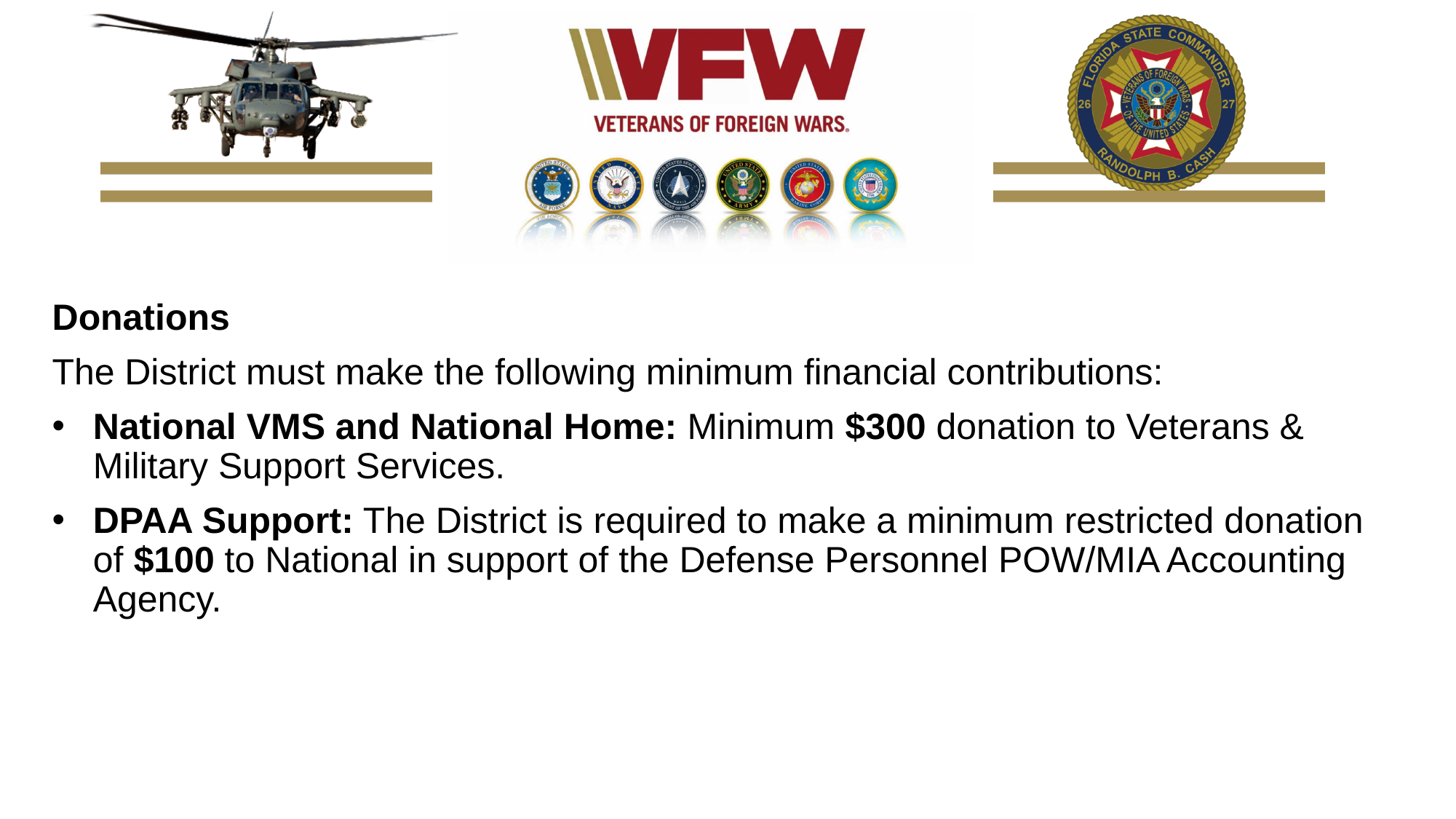

Donations
The District must make the following minimum financial contributions:
National VMS and National Home: Minimum $300 donation to Veterans & Military Support Services.
DPAA Support: The District is required to make a minimum restricted donation of $100 to National in support of the Defense Personnel POW/MIA Accounting Agency.